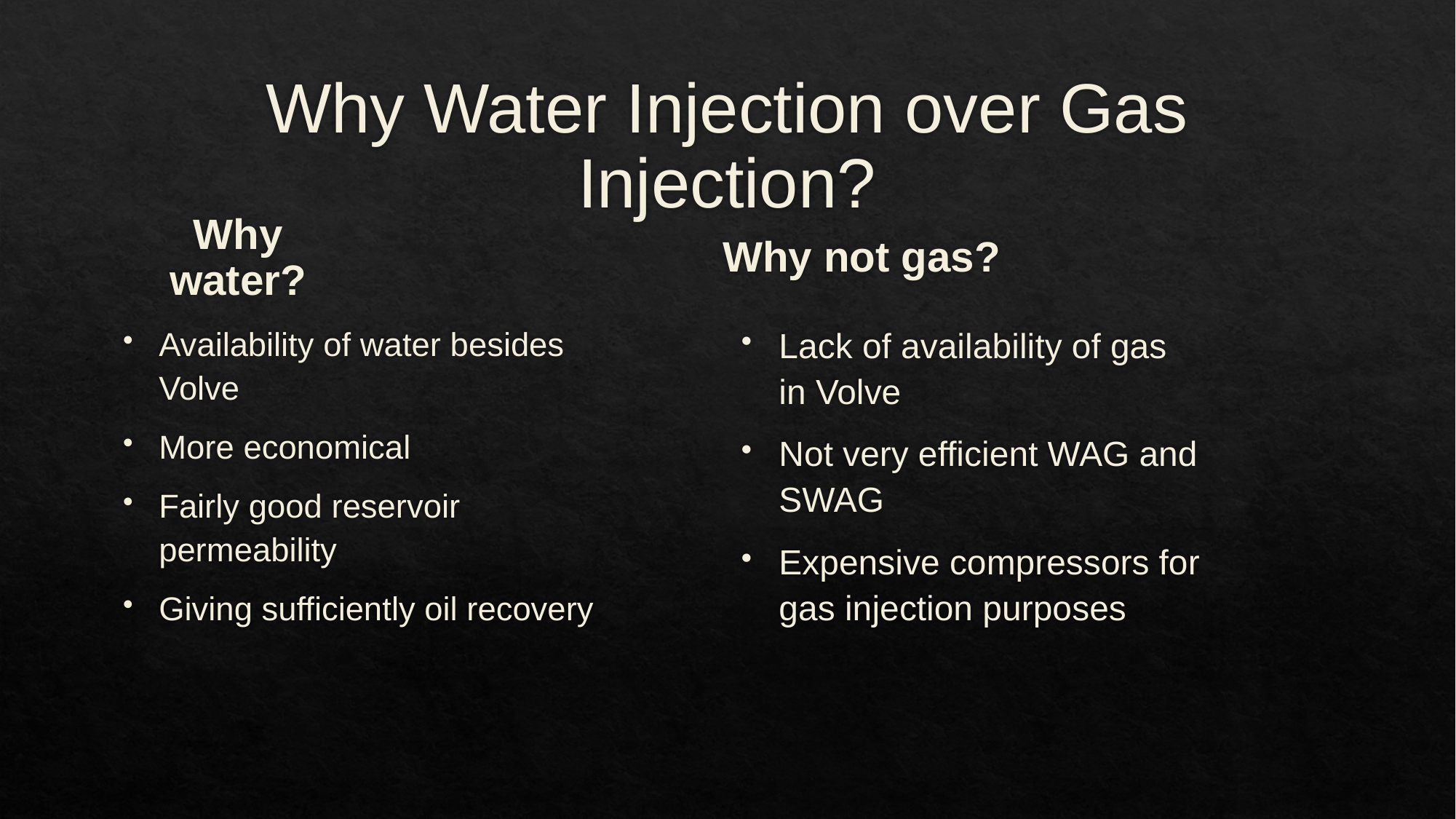

# Why Water Injection over Gas Injection?
Why not gas?
Why water?
Availability of water besides Volve
More economical
Fairly good reservoir permeability
Giving sufficiently oil recovery

Lack of availability of gas in Volve
Not very efficient WAG and SWAG
Expensive compressors for gas injection purposes